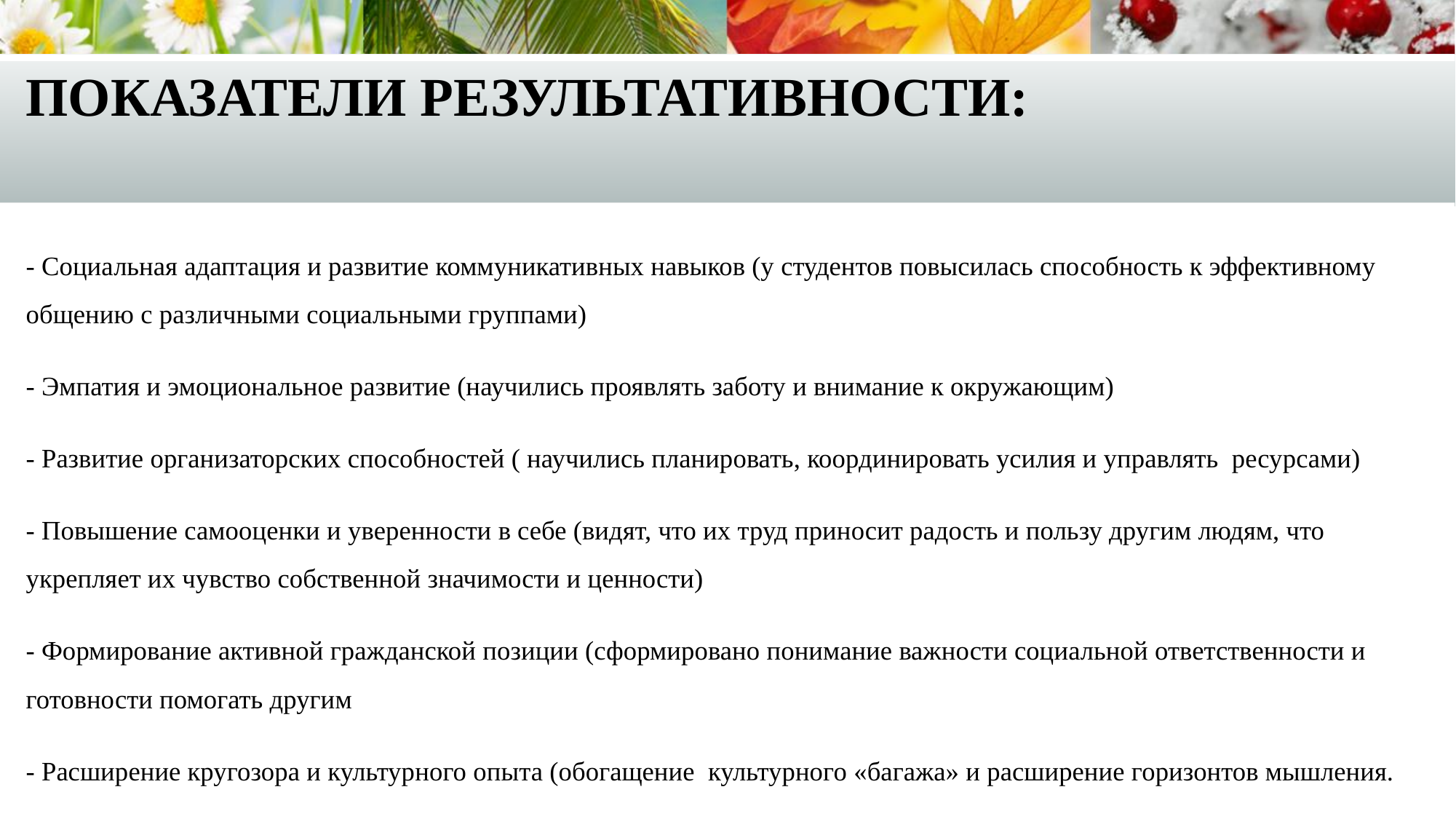

# Показатели результативности:
- Социальная адаптация и развитие коммуникативных навыков (у студентов повысилась способность к эффективному общению с различными социальными группами)
- Эмпатия и эмоциональное развитие (научились проявлять заботу и внимание к окружающим)
- Развитие организаторских способностей ( научились планировать, координировать усилия и управлять  ресурсами)
- Повышение самооценки и уверенности в себе (видят, что их труд приносит радость и пользу другим людям, что укрепляет их чувство собственной значимости и ценности)
- Формирование активной гражданской позиции (сформировано понимание важности социальной ответственности и готовности помогать другим
- Расширение кругозора и культурного опыта (обогащение  культурного «багажа» и расширение горизонтов мышления.